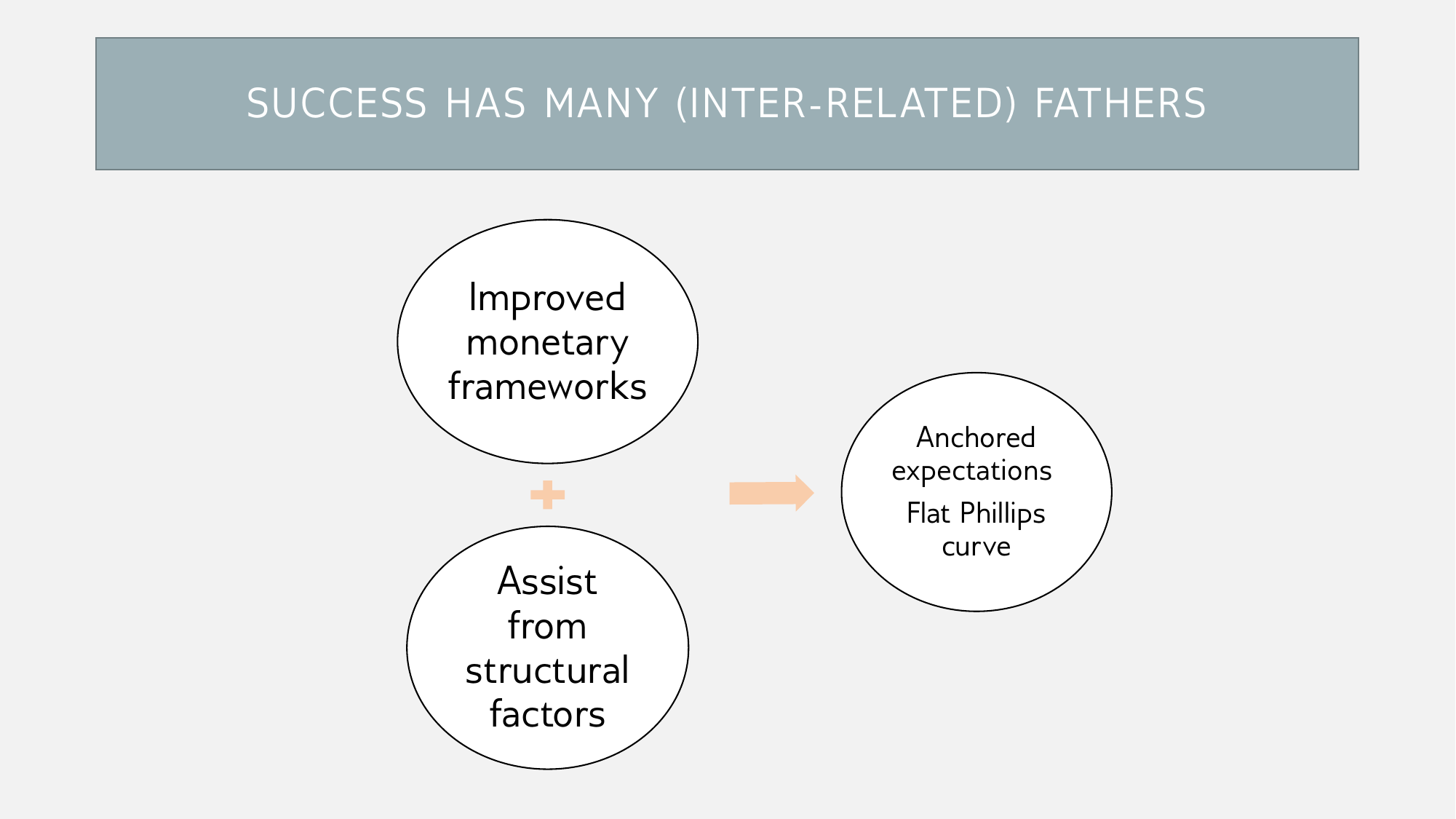

# Success has many (inter-related) fathers
Improved monetary frameworks

Assist from structural factors

Anchored expectations
Flat Phillips curve